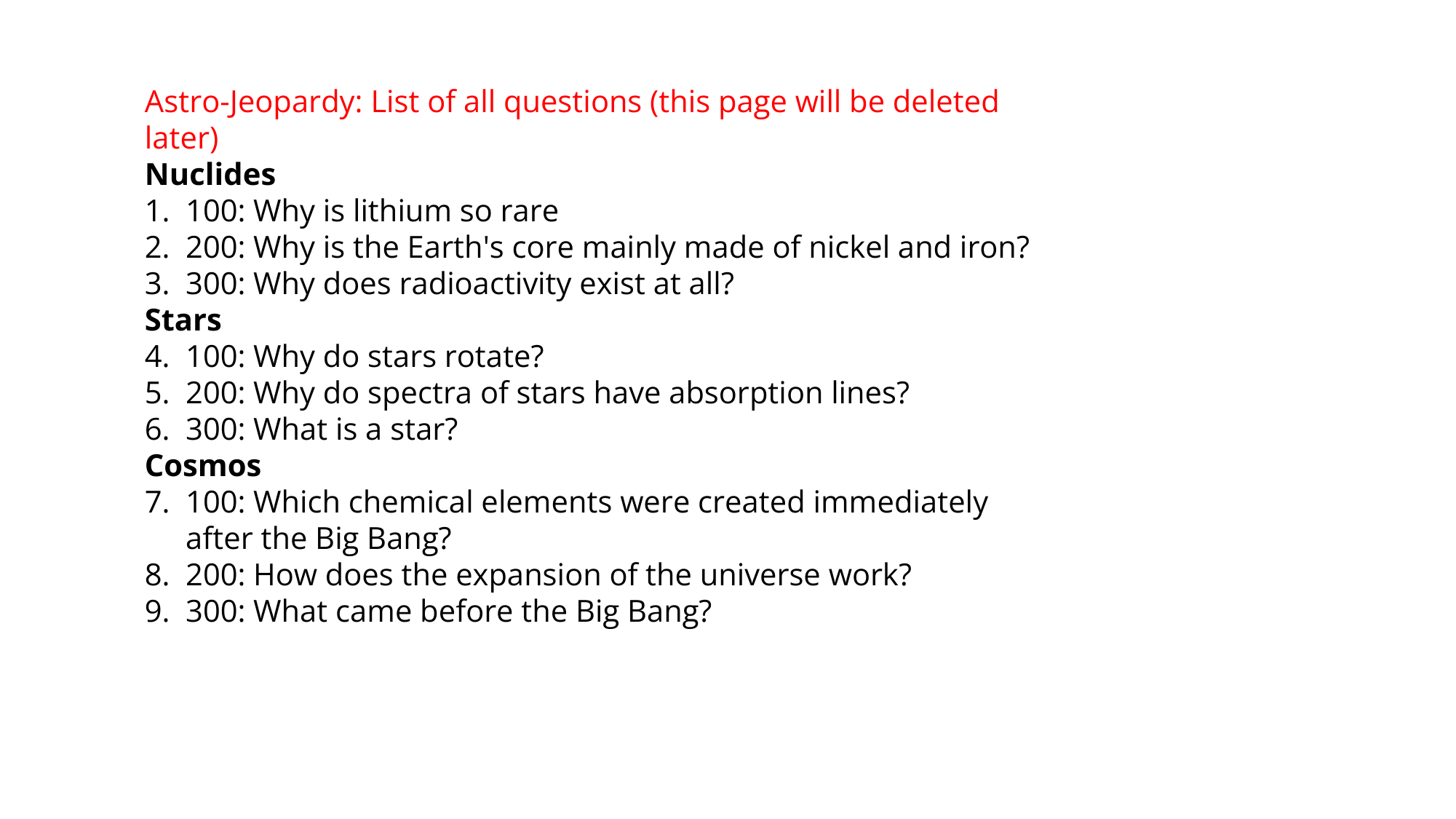

Astro-Jeopardy: List of all questions (this page will be deleted later)
Nuclides
100: Why is lithium so rare
200: Why is the Earth's core mainly made of nickel and iron?
300: Why does radioactivity exist at all?
Stars
100: Why do stars rotate?
200: Why do spectra of stars have absorption lines?
300: What is a star?
Cosmos
100: Which chemical elements were created immediately after the Big Bang?
200: How does the expansion of the universe work?
300: What came before the Big Bang?